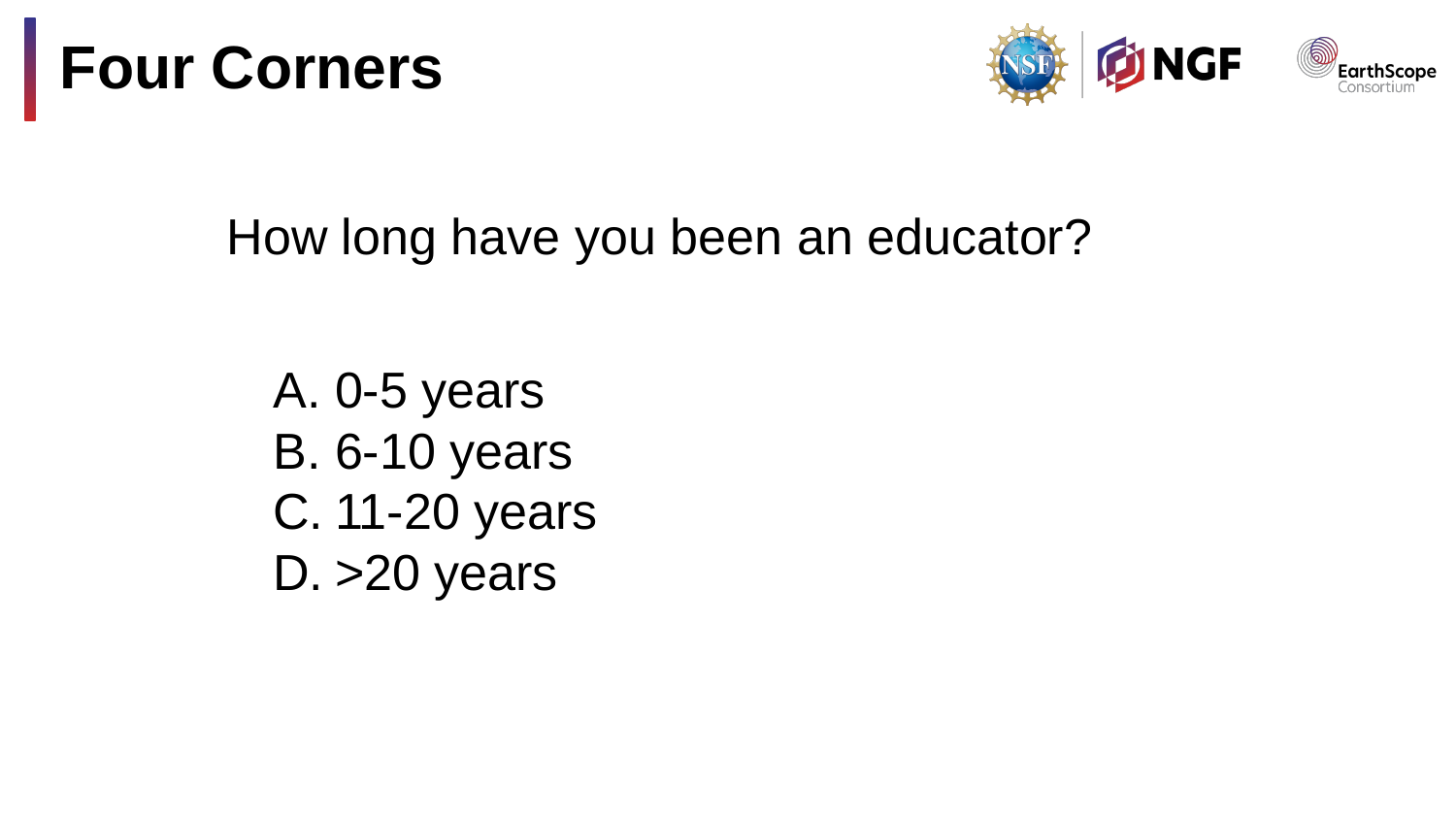

# Four Corners
How long have you been an educator?

0-5 years
6-10 years
11-20 years
>20 years